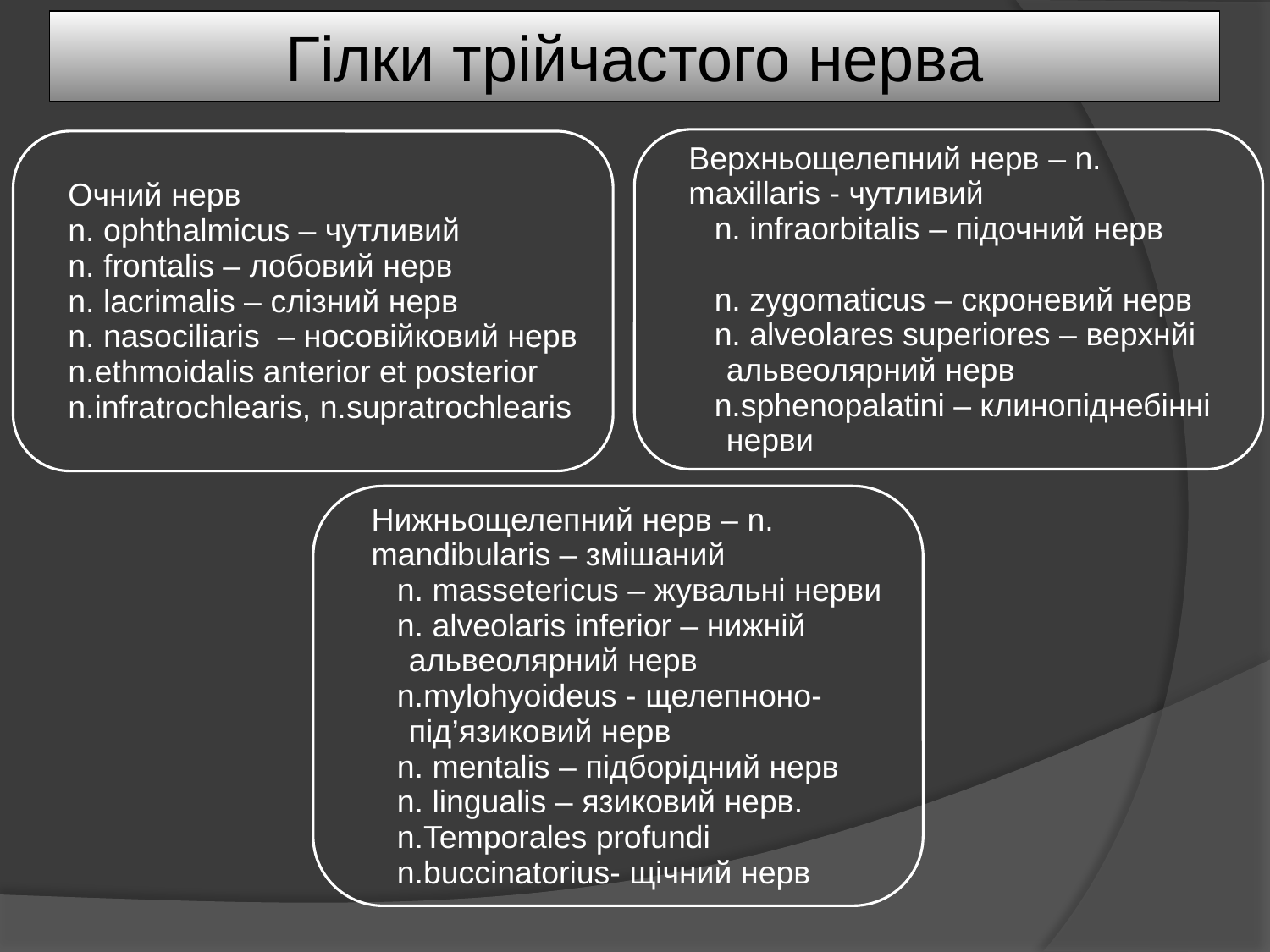

# Гілки трійчастого нерва

Верхньощелепний нерв – n. maxillaris - чутливий
n. infraorbitalis – підочний нерв
n. zygomaticus – скроневий нерв
n. alveolares superiores – верхнйі альвеолярний нерв
n.sphenopalatini – клинопіднебінні нерви

Очний нерв
n. ophthalmicus – чутливий
n. frontalis – лобовий нерв
n. lacrimalis – слізний нерв
n. nasociliaris  – носовійковий нерв
n.ethmoidalis anterior et posterior
n.infratrochlearis, n.supratrochlearis
Нижньощелепний нерв – n. mandibularis – змішаний
n. massetericus – жувальні нерви
n. alveolaris inferior – нижній альвеолярний нерв
n.mylohyoideus - щелепноно-під’язиковий нерв
n. mentalis – підборідний нерв
n. lingualis – язиковий нерв.
n.Temporales profundi
n.buccinatorius- щічний нерв